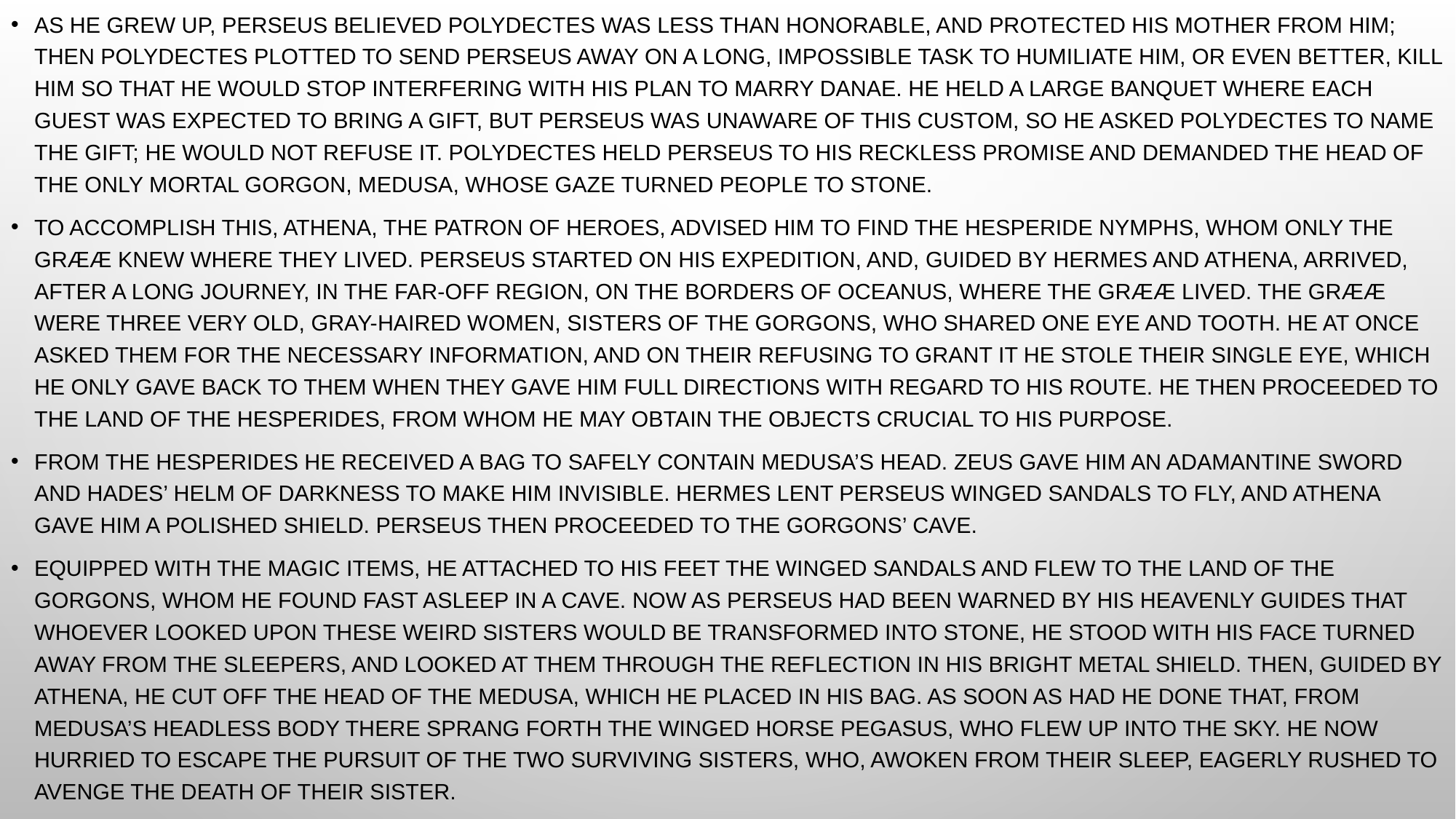

As he grew up, Perseus believed Polydectes was less than honorable, and protected his mother from him; then Polydectes plotted to send Perseus away on a long, impossible task to humiliate him, or even better, kill him so that he would stop interfering with his plan to marry Danae. He held a large banquet where each guest was expected to bring a gift, but Perseus was unaware of this custom, so he asked Polydectes to name the gift; he would not refuse it. Polydectes held Perseus to his reckless promise and demanded the head of the only mortal Gorgon, Medusa, whose gaze turned people to stone.
To accomplish this, Athena, the patron of heroes, advised him to find the Hesperide Nymphs, whom only the Grææ knew where they lived. Perseus started on his expedition, and, guided by Hermes and Athena, arrived, after a long journey, in the far-off region, on the borders of Oceanus, where the Grææ lived. The Grææ were three very old, gray-haired women, sisters of the Gorgons, who shared one eye and tooth. He at once asked them for the necessary information, and on their refusing to grant it he stole their single eye, which he only gave back to them when they gave him full directions with regard to his route. He then proceeded to the land of the Hesperides, from whom he may obtain the objects crucial to his purpose.
From the Hesperides he received a bag to safely contain Medusa’s head. Zeus gave him an adamantine sword and Hades’ helm of darkness to make him invisible. Hermes lent Perseus winged sandals to fly, and Athena gave him a polished shield. Perseus then proceeded to the Gorgons’ cave.
Equipped with the magic items, he attached to his feet the winged sandals and flew to the land of the Gorgons, whom he found fast asleep in a cave. Now as Perseus had been warned by his heavenly guides that whoever looked upon these weird sisters would be transformed into stone, he stood with his face turned away from the sleepers, and looked at them through the reflection in his bright metal shield. Then, guided by Athena, he cut off the head of the Medusa, which he placed in his bag. As soon as had he done that, from Medusa’s headless body there sprang forth the winged horse Pegasus, who flew up into the sky. He now hurried to escape the pursuit of the two surviving sisters, who, awoken from their sleep, eagerly rushed to avenge the death of their sister.